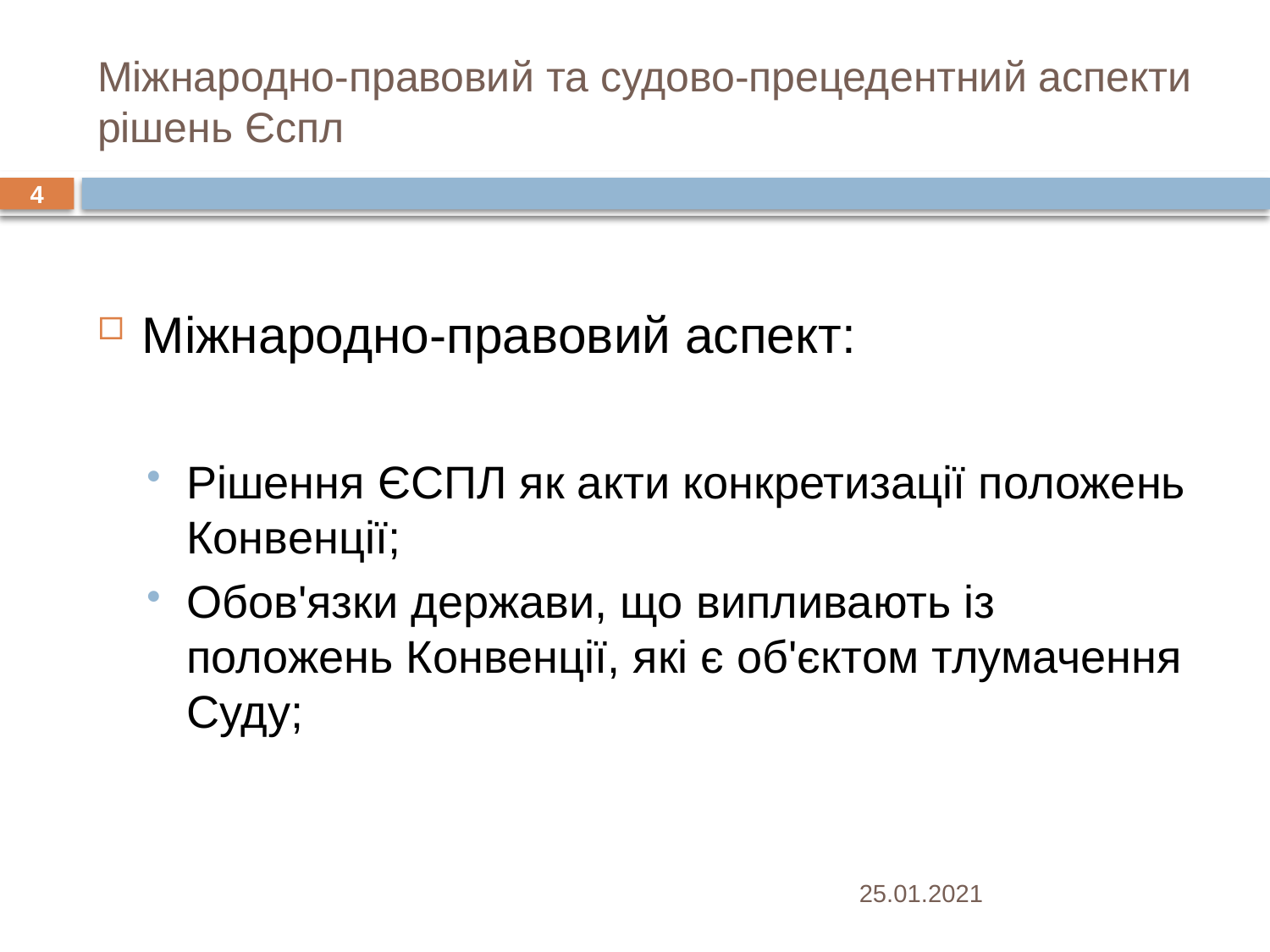

# Міжнародно-правовий та судово-прецедентний аспекти рішень Єспл
4

Міжнародно-правовий аспект:

Рішення ЄСПЛ як акти конкретизації положень Конвенції;
Обов'язки держави, що випливають із положень Конвенції, які є об'єктом тлумачення Суду;

25.01.2021